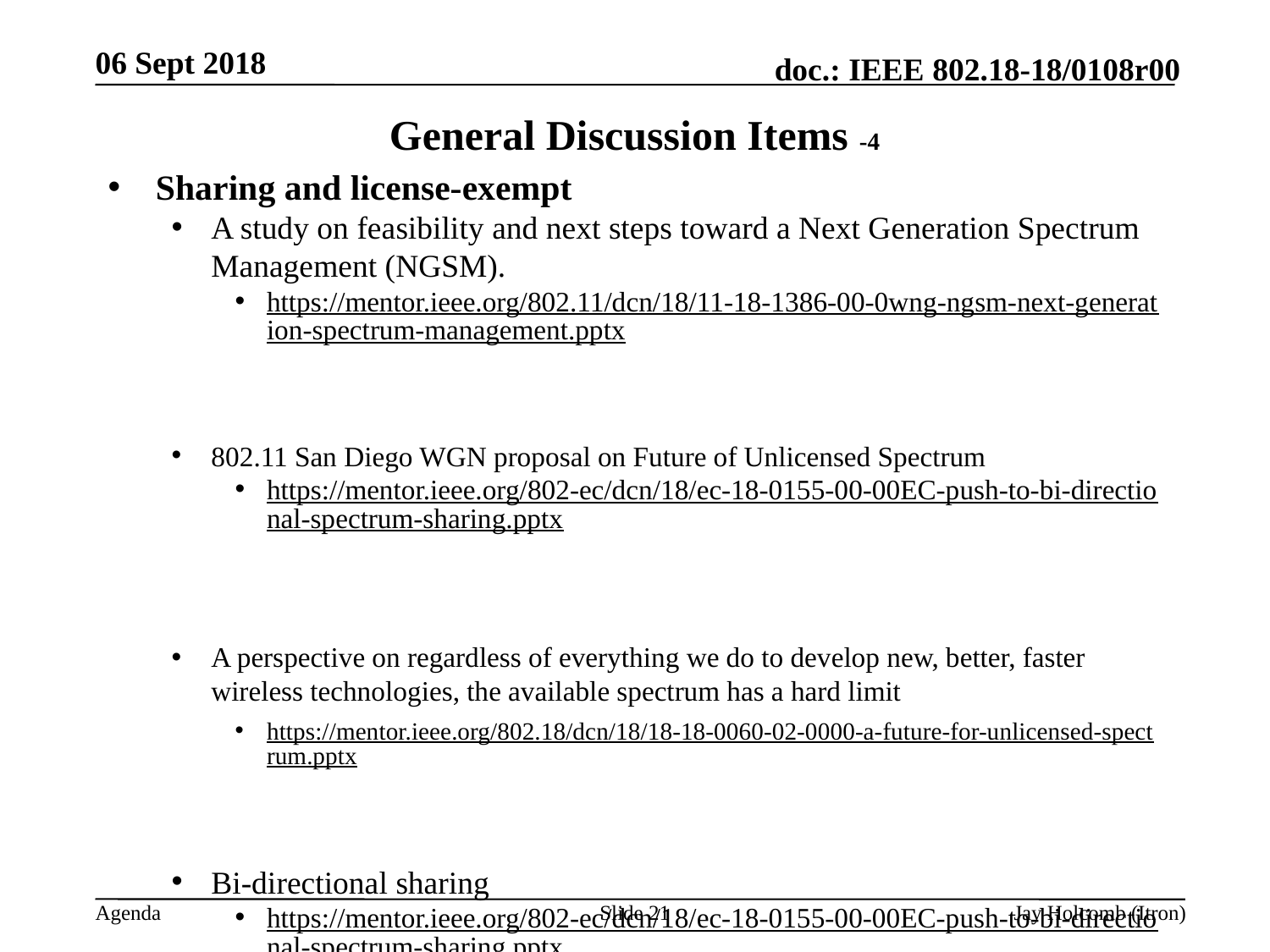

06 Sept 2018
# General Discussion Items -4

Sharing and license-exempt
A study on feasibility and next steps toward a Next Generation Spectrum Management (NGSM).
https://mentor.ieee.org/802.11/dcn/18/11-18-1386-00-0wng-ngsm-next-generation-spectrum-management.pptx

802.11 San Diego WGN proposal on Future of Unlicensed Spectrum
https://mentor.ieee.org/802-ec/dcn/18/ec-18-0155-00-00EC-push-to-bi-directional-spectrum-sharing.pptx

A perspective on regardless of everything we do to develop new, better, faster wireless technologies, the available spectrum has a hard limit
https://mentor.ieee.org/802.18/dcn/18/18-18-0060-02-0000-a-future-for-unlicensed-spectrum.pptx

Bi-directional sharing
https://mentor.ieee.org/802-ec/dcn/18/ec-18-0155-00-00EC-push-to-bi-directional-spectrum-sharing.pptx
This came up in the IEEE 802 LeaderCon session in July and the 802.18 chair along with others have an action item to look at this more.

Slide 21
Jay Holcomb (Itron)